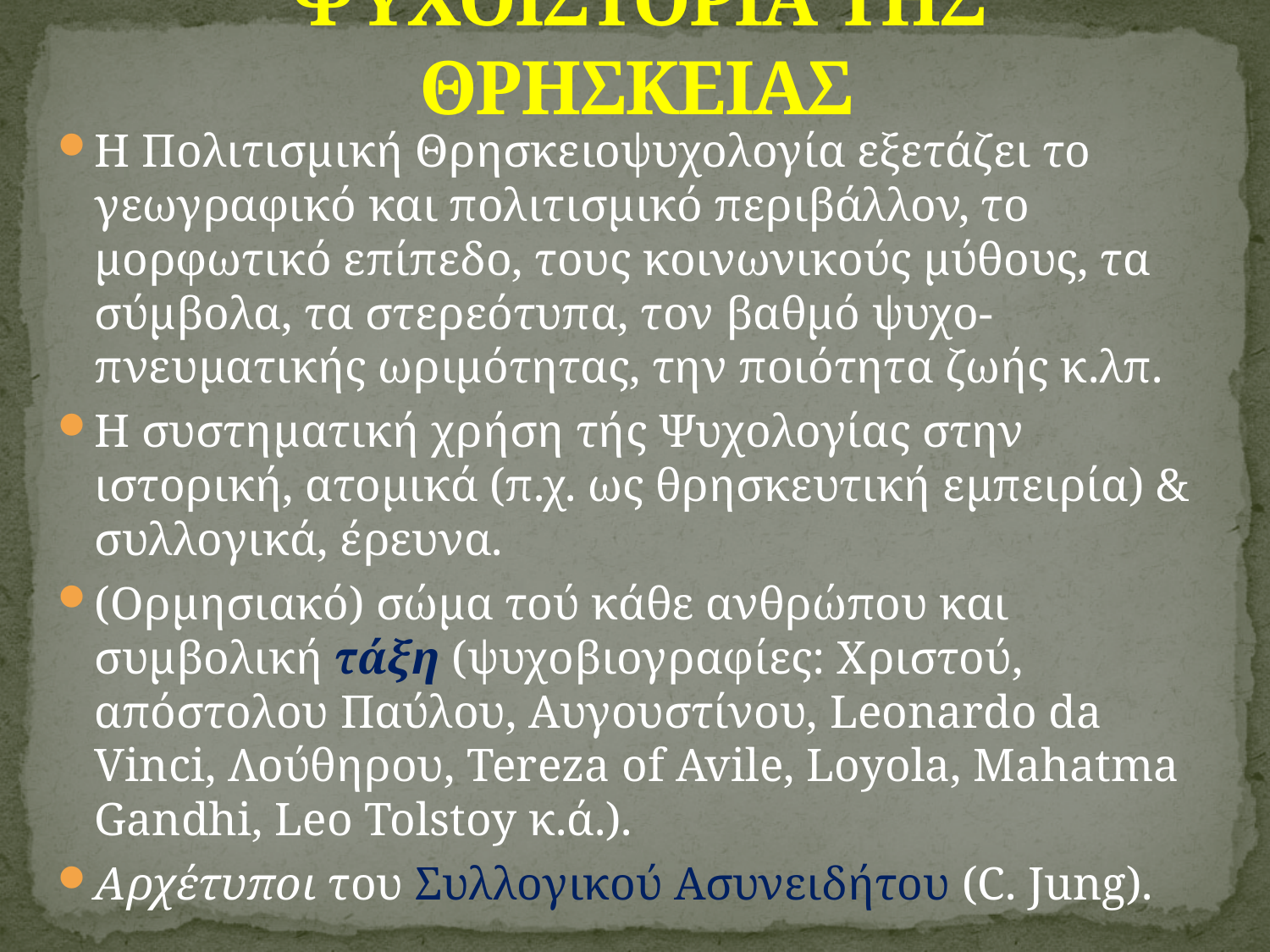

# ΨΥΧΟΪΣΤΟΡΙΑ ΤΗΣ ΘΡΗΣΚΕΙΑΣ
Η Πολιτισμική Θρησκειοψυχολογία εξετάζει το γεωγραφικό και πολιτισμικό περιβάλλον, το μορφωτικό επίπεδο, τους κοινωνικούς μύθους, τα σύμβολα, τα στερεότυπα, τον βαθμό ψυχο-πνευματικής ωριμότητας, την ποιότητα ζωής κ.λπ.
Η συστηματική χρήση τής Ψυχολογίας στην ιστορική, ατομικά (π.χ. ως θρησκευτική εμπειρία) & συλλογικά, έρευνα.
(Ορμησιακό) σώμα τού κάθε ανθρώπου και συμβολική τάξη (ψυχοβιογραφίες: Χριστού, απόστολου Παύλου, Αυγουστίνου, Leonardo da Vinci, Λούθηρου, Tereza of Avile, Loyola, Mahatma Gandhi, Leo Tolstoy κ.ά.).
Αρχέτυποι του Συλλογικού Ασυνειδήτου (C. Jung).